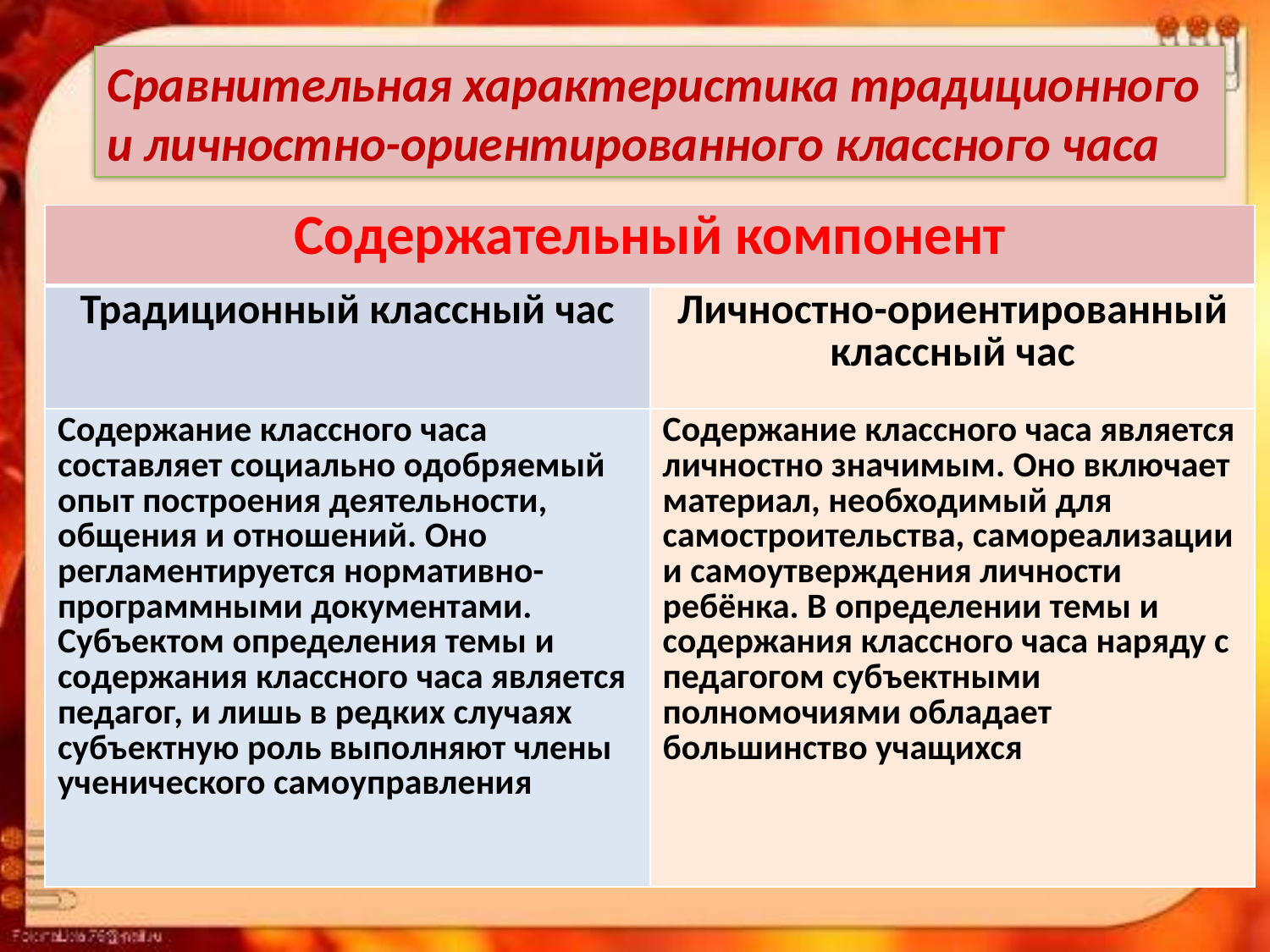

Сравнительная характеристика традиционного и личностно-ориентированного классного часа
| Содержательный компонент |  |
| --- | --- |
| Традиционный классный час | Личностно-ориентированный классный час |
| Содержание классного часа составляет социально одобряемый опыт построения деятельности, общения и отношений. Оно регламентируется нормативно-программными документами. Субъектом определения темы и содержания классного часа является педагог, и лишь в редких случаях субъектную роль выполняют члены ученического самоуправления | Содержание классного часа является личностно значимым. Оно включает материал, необходимый для самостроительства, самореализации и самоутверждения личности ребёнка. В определении темы и содержания классного часа наряду с педагогом субъектными полномочиями обладает большинство учащихся |